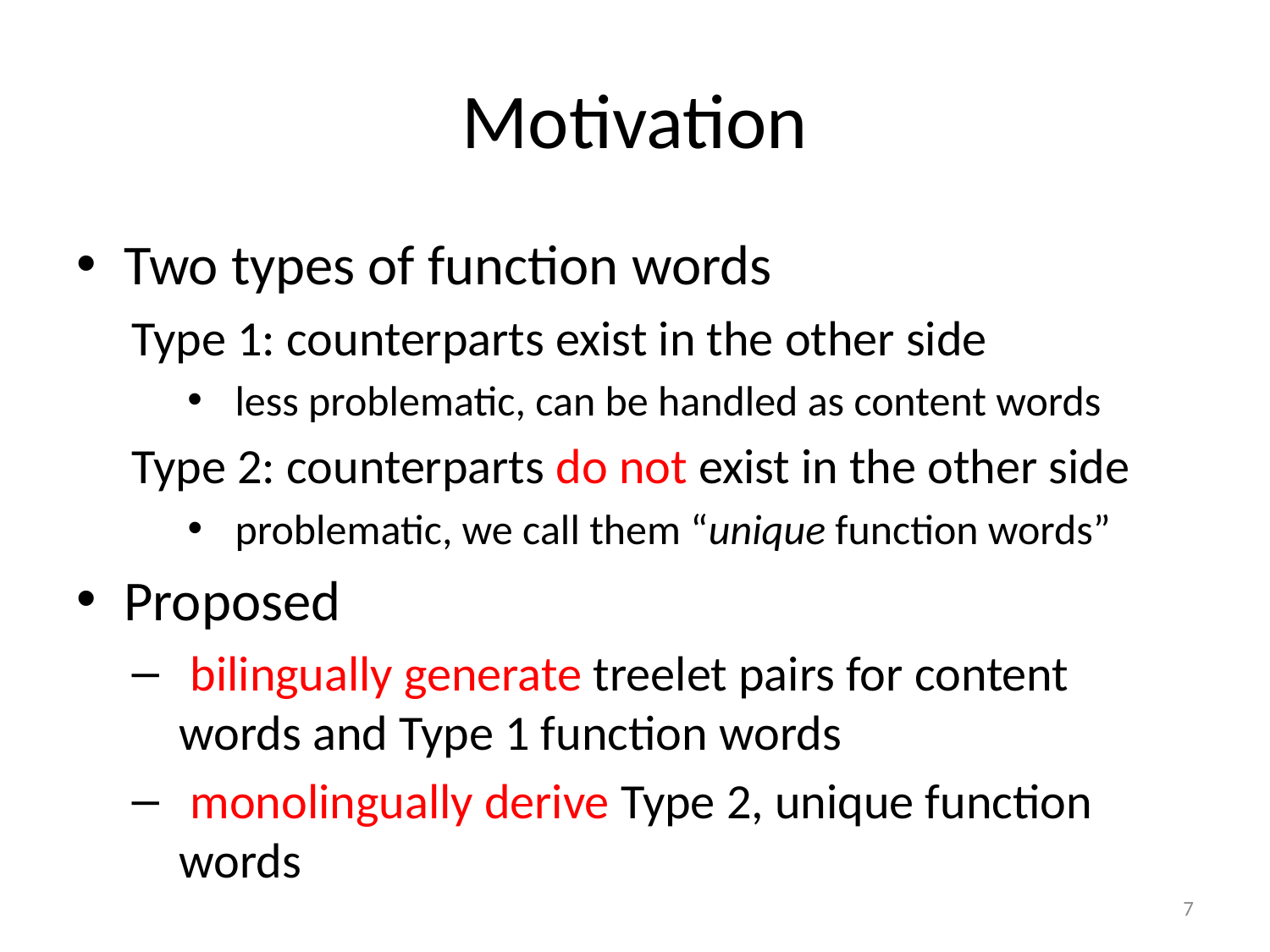

# Motivation
Two types of function words
Type 1: counterparts exist in the other side
less problematic, can be handled as content words
Type 2: counterparts do not exist in the other side
problematic, we call them “unique function words”
Proposed
 bilingually generate treelet pairs for content words and Type 1 function words
 monolingually derive Type 2, unique function words
7